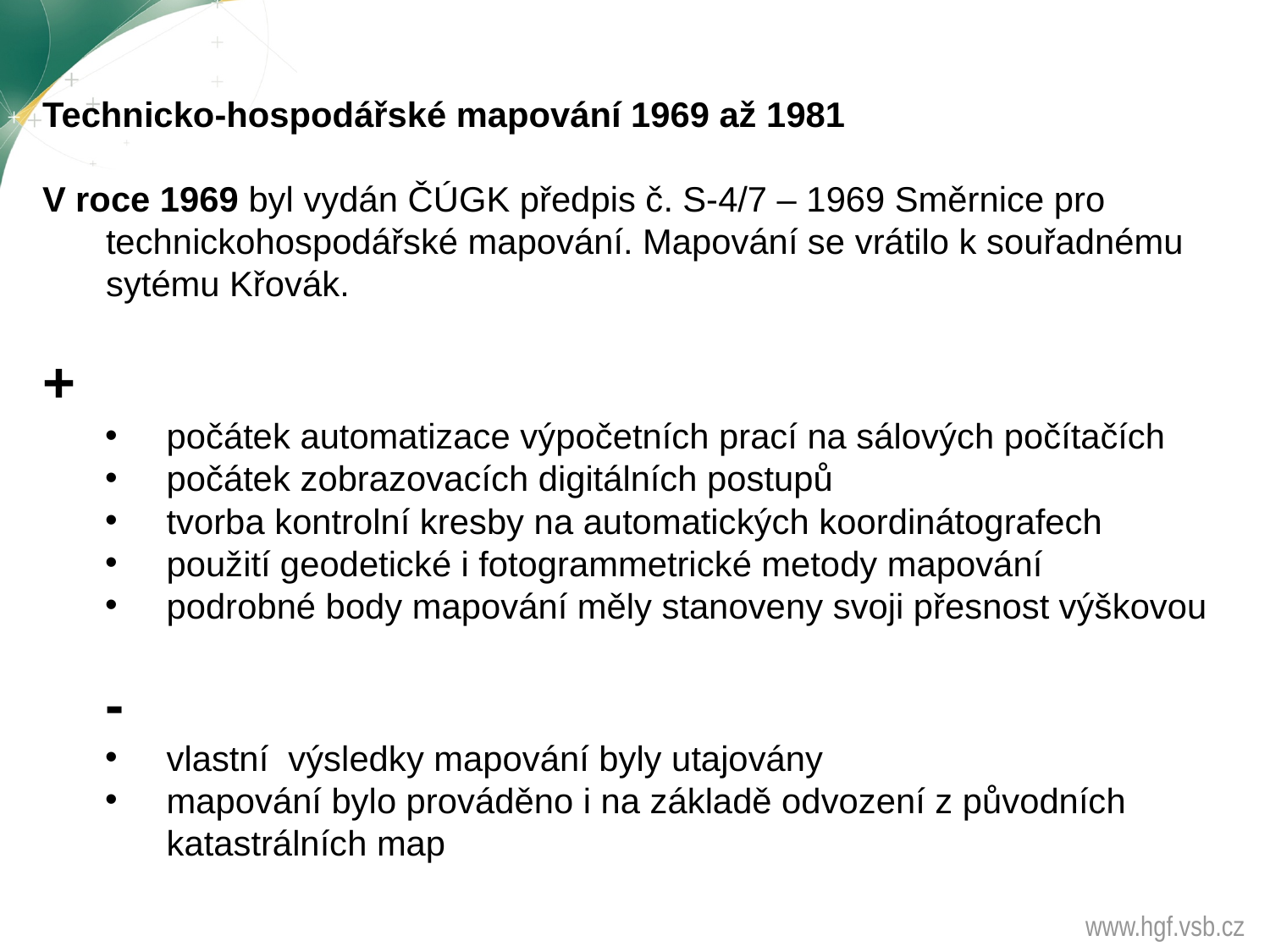

Technicko-hospodářské mapování 1969 až 1981

V roce 1969 byl vydán ČÚGK předpis č. S-4/7 – 1969 Směrnice pro technickohospodářské mapování. Mapování se vrátilo k souřadnému sytému Křovák.

+
počátek automatizace výpočetních prací na sálových počítačích
počátek zobrazovacích digitálních postupů
tvorba kontrolní kresby na automatických koordinátografech
použití geodetické i fotogrammetrické metody mapování
podrobné body mapování měly stanoveny svoji přesnost výškovou

-
vlastní  výsledky mapování byly utajovány
mapování bylo prováděno i na základě odvození z původních katastrálních map

www.hgf.vsb.cz